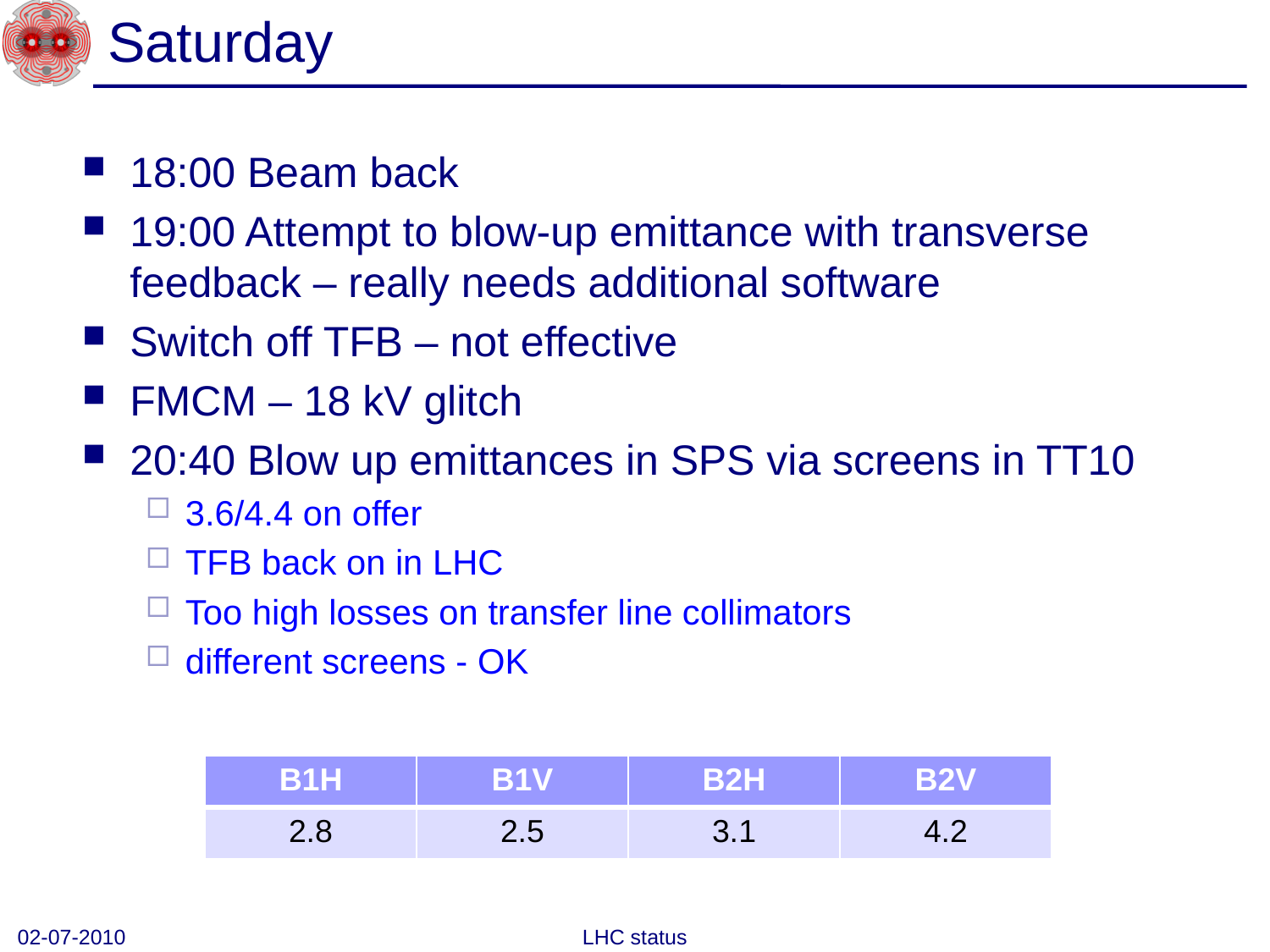

# Saturday
18:00 Beam back
19:00 Attempt to blow-up emittance with transverse feedback – really needs additional software
Switch off TFB – not effective
FMCM – 18 kV glitch
20:40 Blow up emittances in SPS via screens in TT10
3.6/4.4 on offer
TFB back on in LHC
Too high losses on transfer line collimators
different screens - OK
| B1H | B1V | B2H | B2V |
| --- | --- | --- | --- |
| 2.8 | 2.5 | 3.1 | 4.2 |
02-07-2010
LHC status